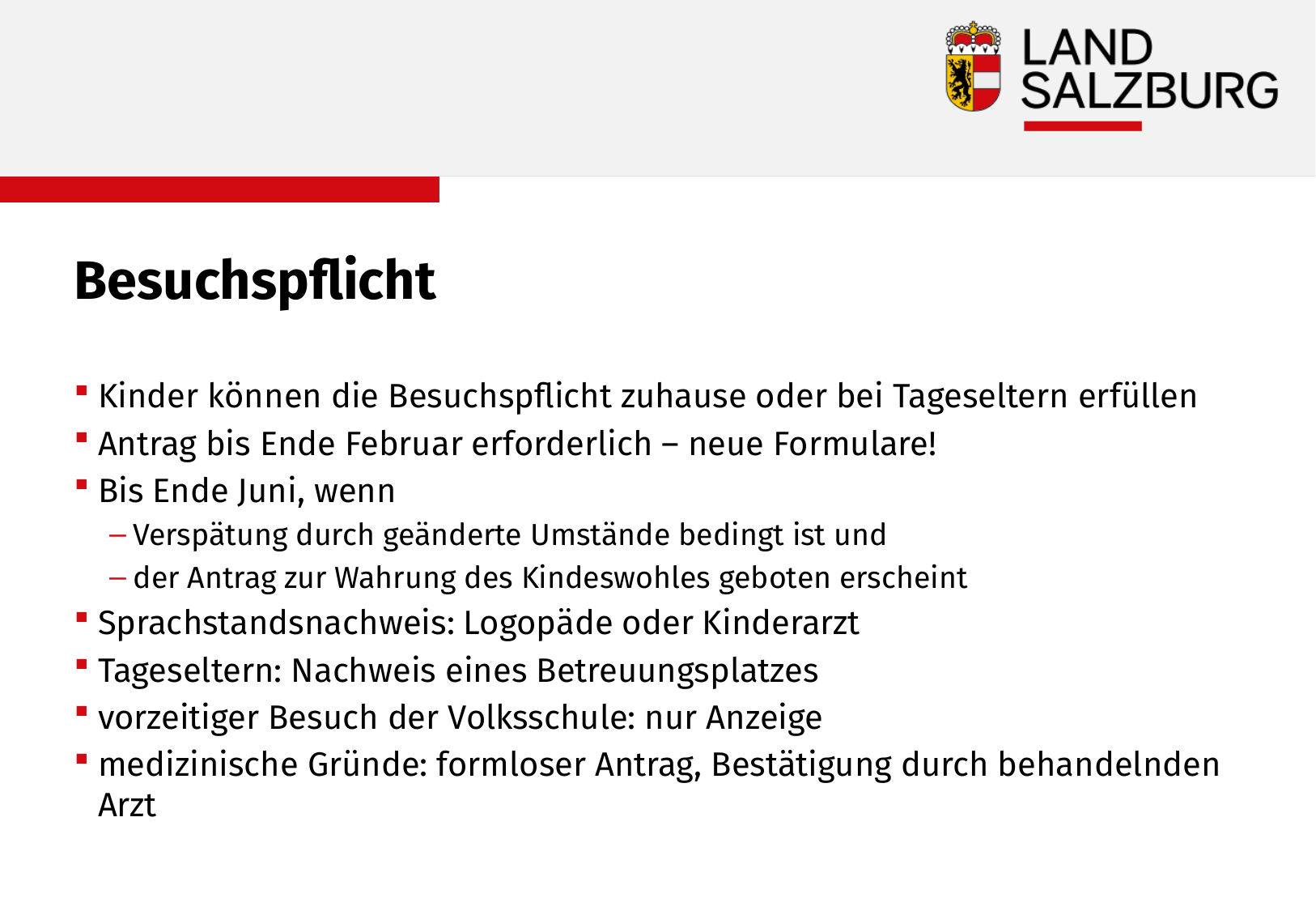

Besuchspflicht
Kinder können die Besuchspflicht zuhause oder bei Tageseltern erfüllen
Antrag bis Ende Februar erforderlich – neue Formulare!
Bis Ende Juni, wenn
Verspätung durch geänderte Umstände bedingt ist und
der Antrag zur Wahrung des Kindeswohles geboten erscheint
Sprachstandsnachweis: Logopäde oder Kinderarzt
Tageseltern: Nachweis eines Betreuungsplatzes
vorzeitiger Besuch der Volksschule: nur Anzeige
medizinische Gründe: formloser Antrag, Bestätigung durch behandelnden Arzt